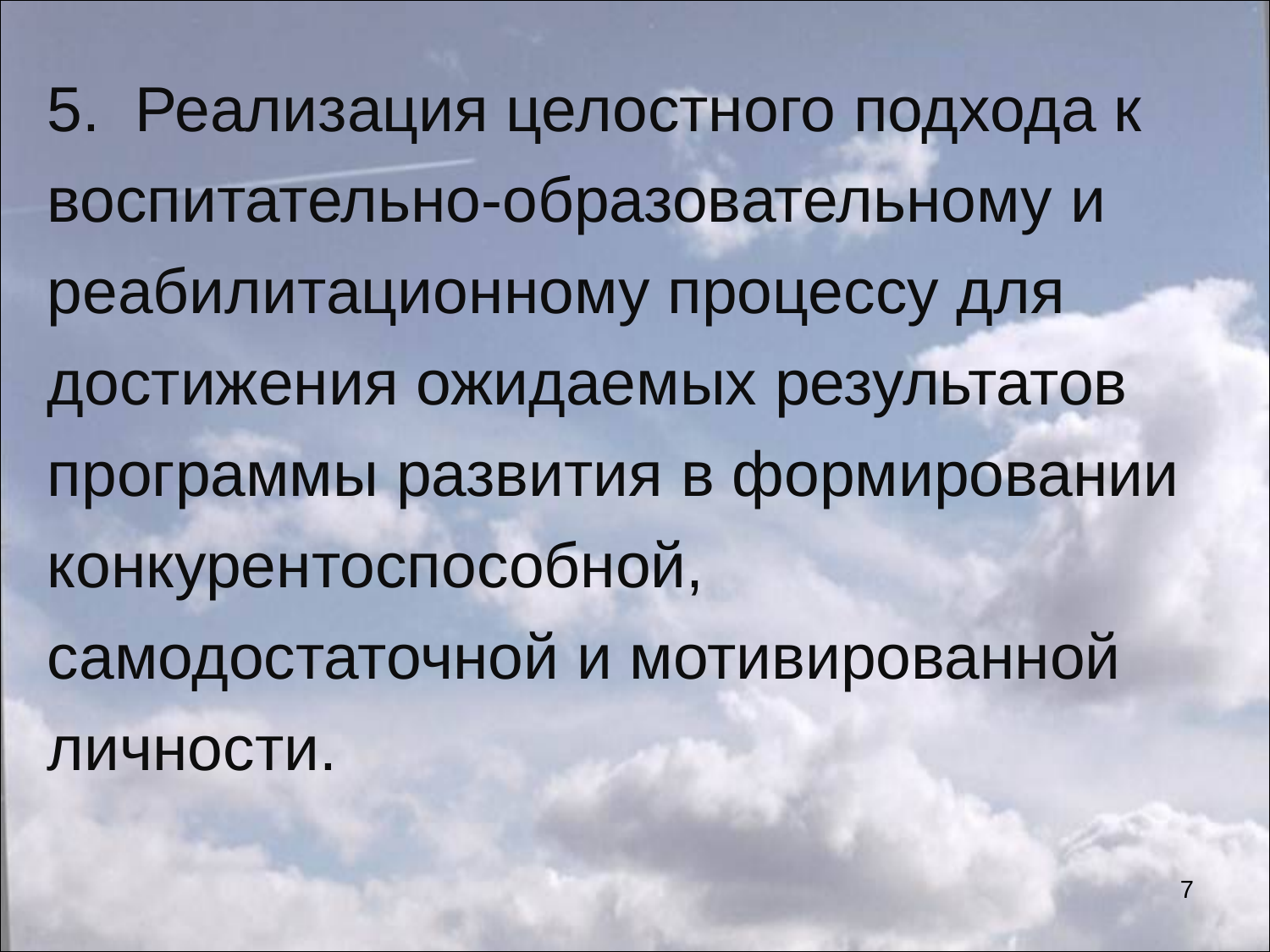

5.  Реализация целостного подхода к воспитательно-образовательному и реабилитационному процессу для достижения ожидаемых результатов программы развития в формировании конкурентоспособной, самодостаточной и мотивированной  личности.
25.03.2013
25.03.2013
7
7
7
7
7